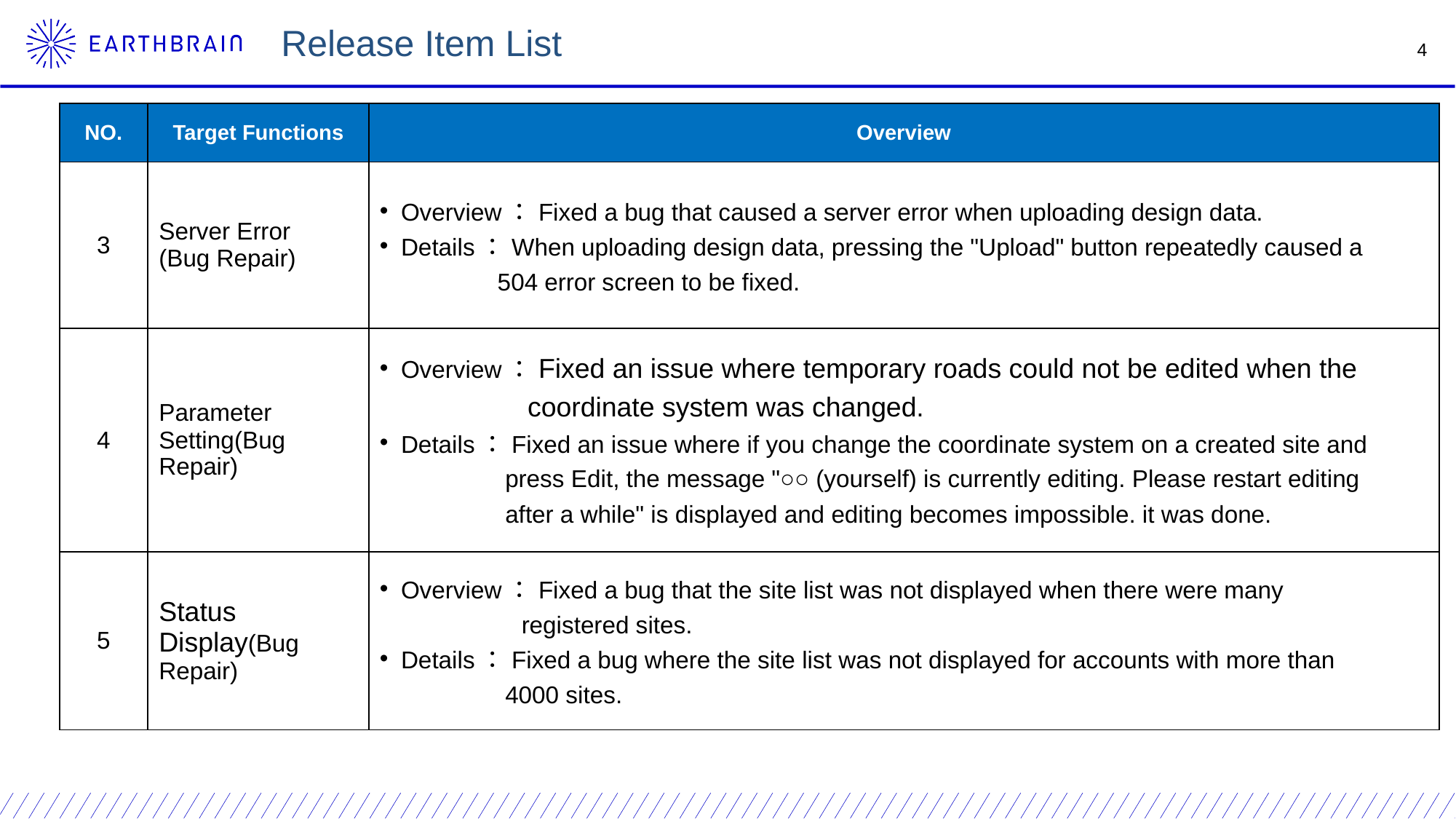

Release Item List
| NO. | Target Functions | Overview |
| --- | --- | --- |
| 3 | Server Error (Bug Repair) | Overview：Fixed a bug that caused a server error when uploading design data. Details：When uploading design data, pressing the "Upload" button repeatedly caused a 　　　 504 error screen to be fixed. |
| 4 | Parameter Setting(Bug Repair) | Overview：Fixed an issue where temporary roads could not be edited when the 　　　　 coordinate system was changed. Details：Fixed an issue where if you change the coordinate system on a created site and 　　　　 press Edit, the message "○○ (yourself) is currently editing. Please restart editing 　　　　 after a while" is displayed and editing becomes impossible. it was done. |
| 5 | Status Display(Bug Repair) | Overview：Fixed a bug that the site list was not displayed when there were many 　　　　 registered sites. Details：Fixed a bug where the site list was not displayed for accounts with more than 　　　　 4000 sites. |